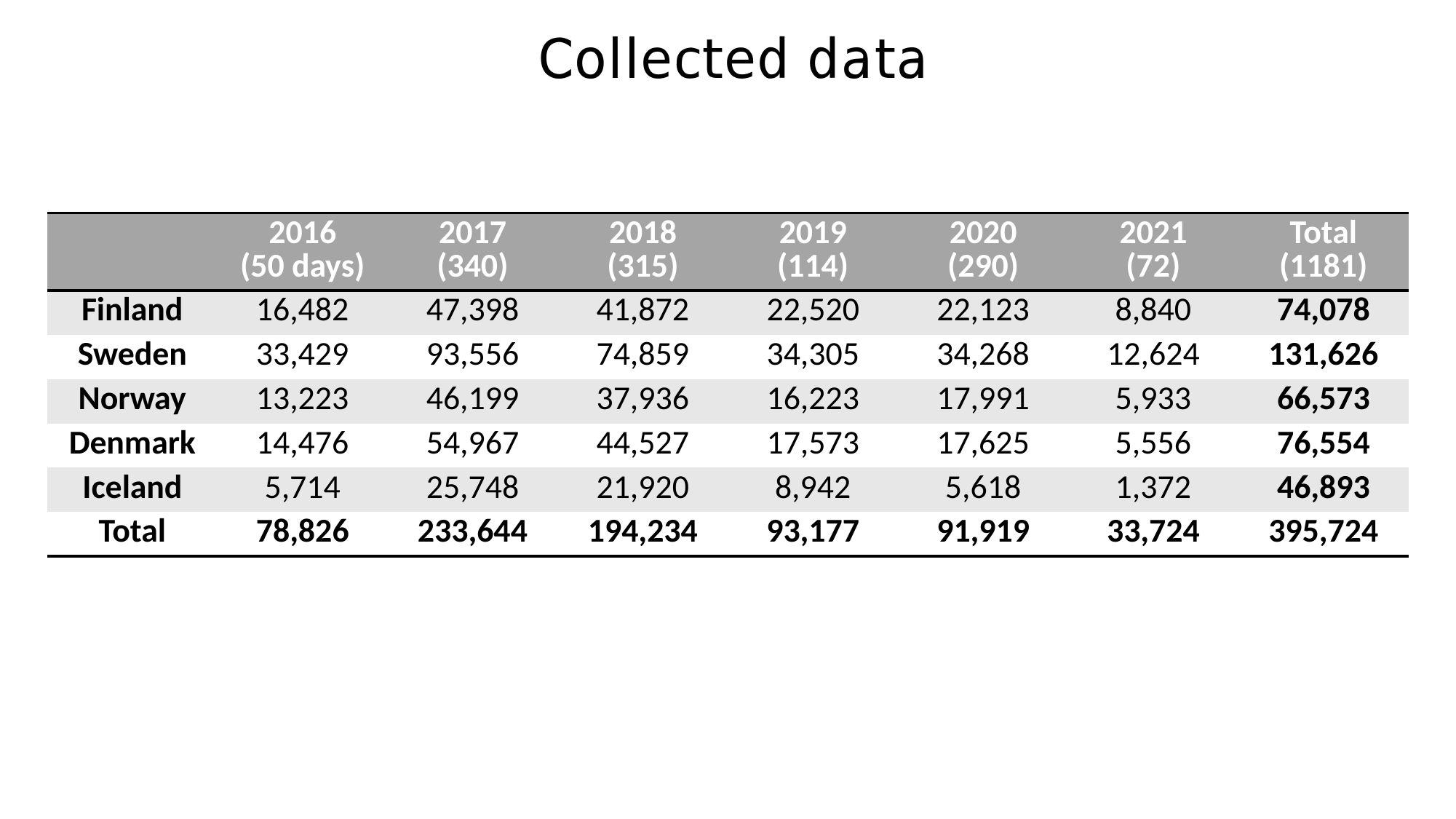

Collected data
|  | 2016 (50 days) | 2017 (340) | 2018 (315) | 2019 (114) | 2020 (290) | 2021 (72) | Total (1181) |
| --- | --- | --- | --- | --- | --- | --- | --- |
| Finland | 16,482 | 47,398 | 41,872 | 22,520 | 22,123 | 8,840 | 74,078 |
| Sweden | 33,429 | 93,556 | 74,859 | 34,305 | 34,268 | 12,624 | 131,626 |
| Norway | 13,223 | 46,199 | 37,936 | 16,223 | 17,991 | 5,933 | 66,573 |
| Denmark | 14,476 | 54,967 | 44,527 | 17,573 | 17,625 | 5,556 | 76,554 |
| Iceland | 5,714 | 25,748 | 21,920 | 8,942 | 5,618 | 1,372 | 46,893 |
| Total | 78,826 | 233,644 | 194,234 | 93,177 | 91,919 | 33,724 | 395,724 |